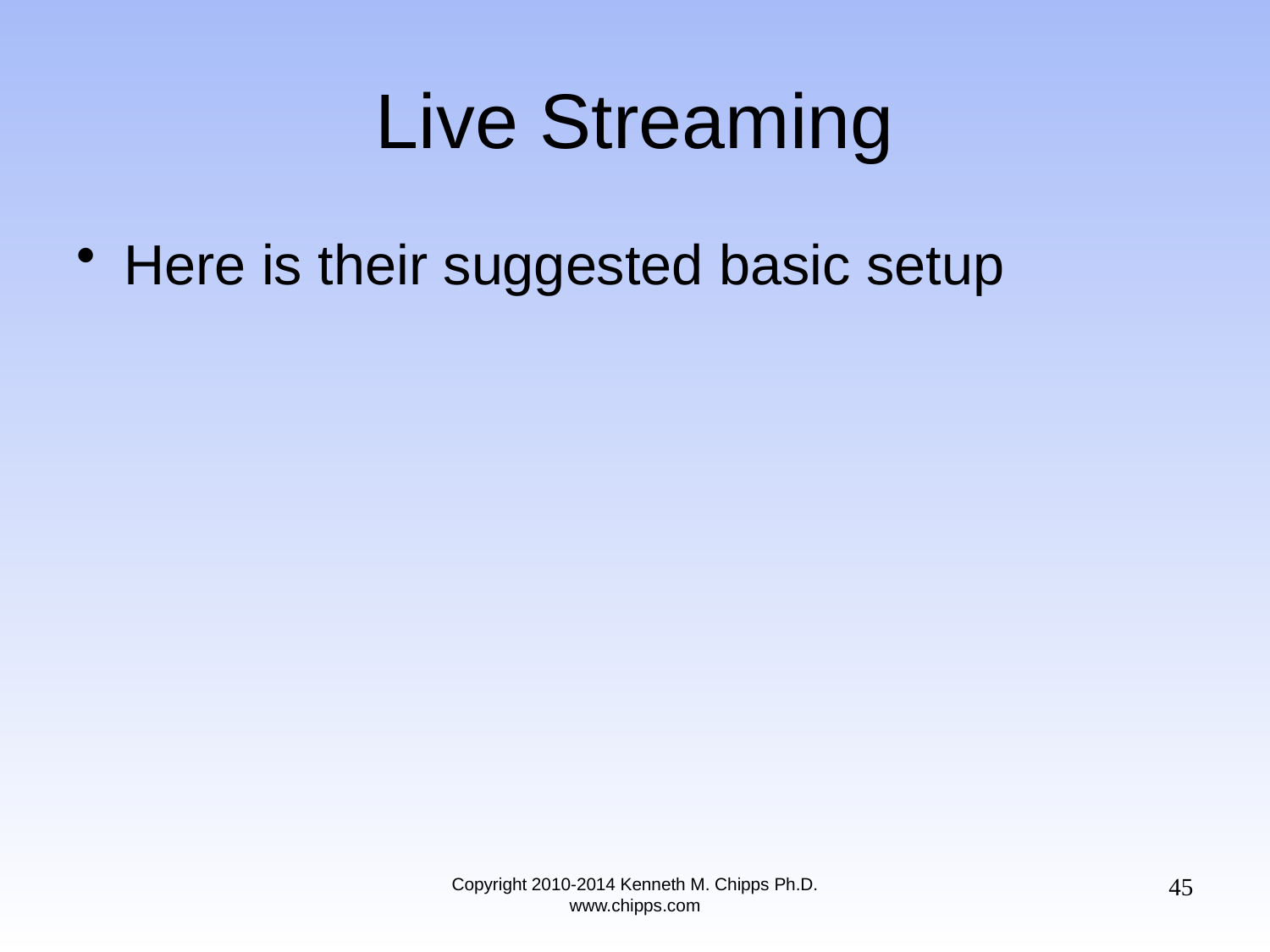

# Live Streaming
Here is their suggested basic setup
45
Copyright 2010-2014 Kenneth M. Chipps Ph.D. www.chipps.com